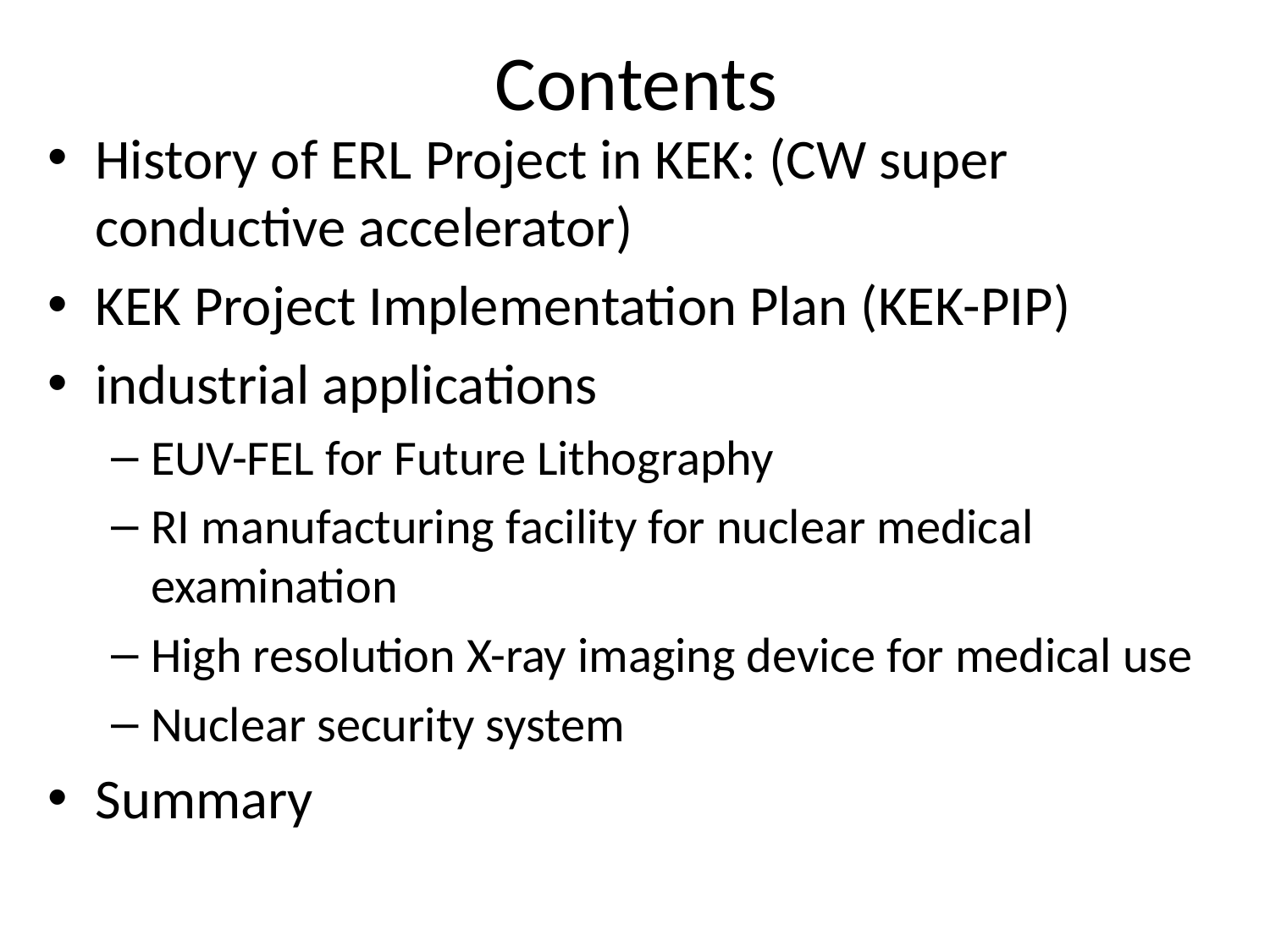

# Contents
History of ERL Project in KEK: (CW super conductive accelerator)
KEK Project Implementation Plan (KEK-PIP)
industrial applications
EUV-FEL for Future Lithography
RI manufacturing facility for nuclear medical examination
High resolution X-ray imaging device for medical use
Nuclear security system
Summary